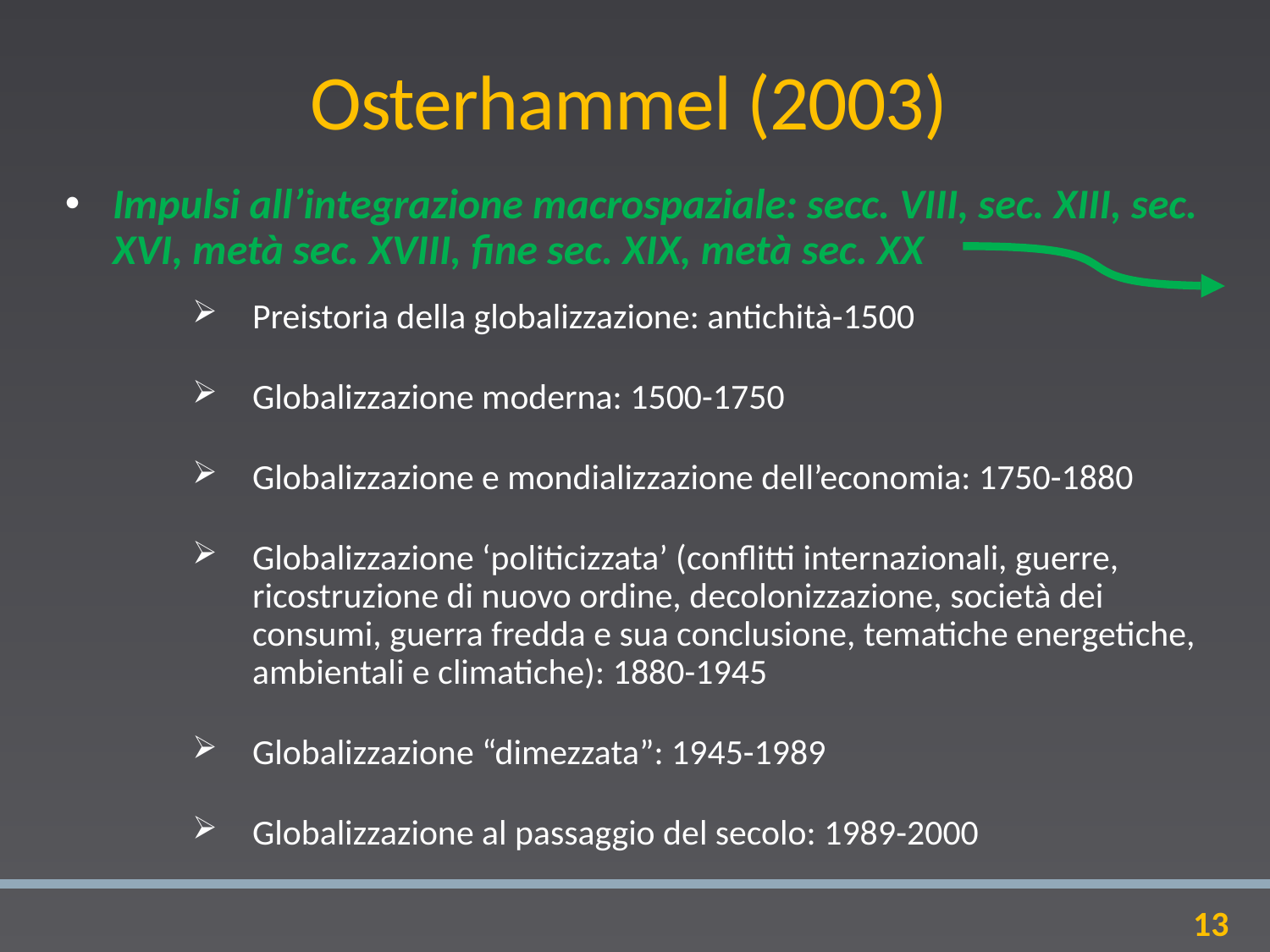

# Osterhammel (2003)
Impulsi all’integrazione macrospaziale: secc. VIII, sec. XIII, sec. XVI, metà sec. XVIII, fine sec. XIX, metà sec. XX
Preistoria della globalizzazione: antichità-1500
Globalizzazione moderna: 1500-1750
Globalizzazione e mondializzazione dell’economia: 1750-1880
Globalizzazione ‘politicizzata’ (conflitti internazionali, guerre, ricostruzione di nuovo ordine, decolonizzazione, società dei consumi, guerra fredda e sua conclusione, tematiche energetiche, ambientali e climatiche): 1880-1945
Globalizzazione “dimezzata”: 1945-1989
Globalizzazione al passaggio del secolo: 1989-2000
13